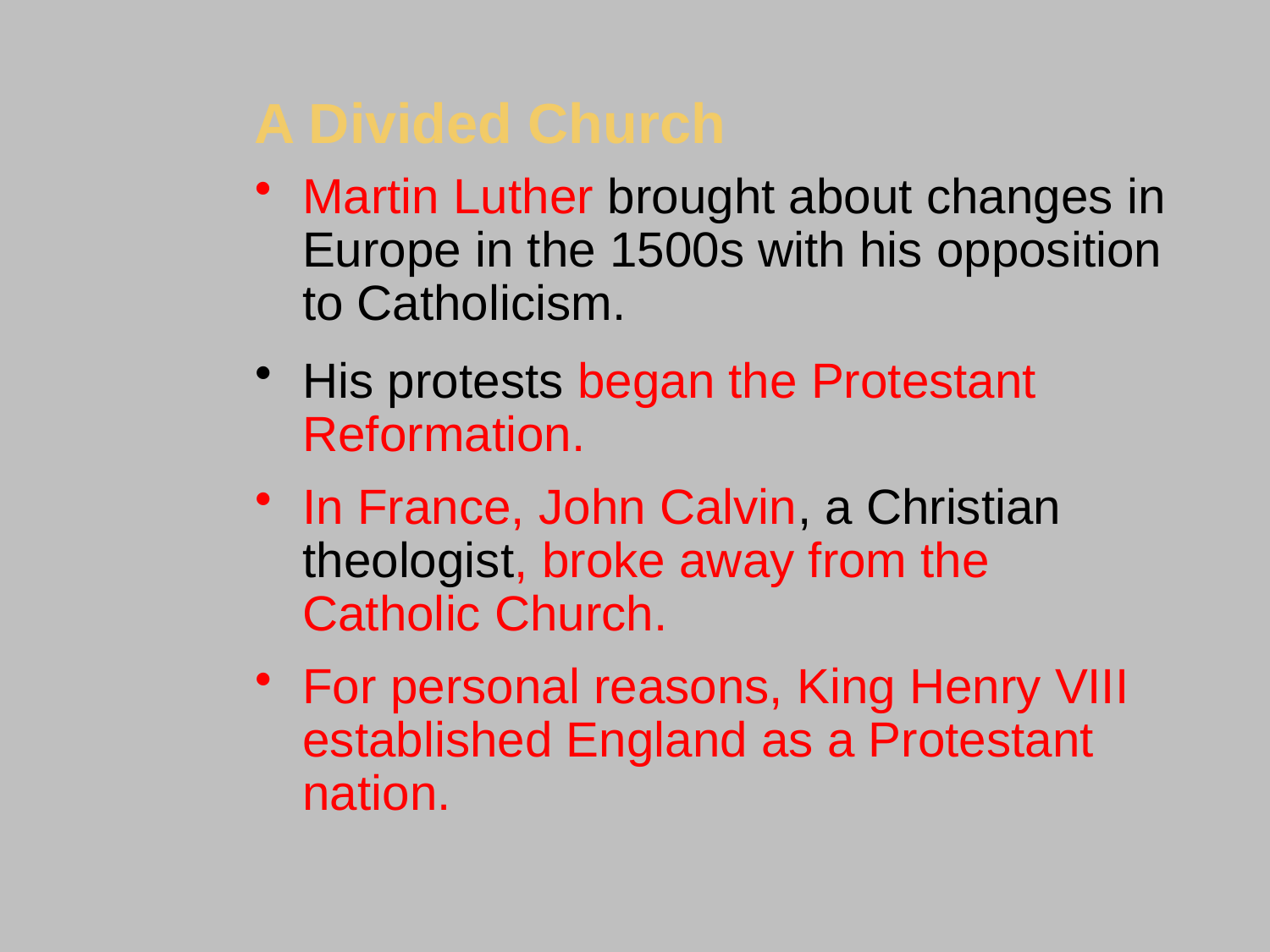

A Divided Church
Martin Luther brought about changes in Europe in the 1500s with his opposition
to Catholicism.
His protests began the Protestant Reformation.
In France, John Calvin, a Christian theologist, broke away from the
Catholic Church.
For personal reasons, King Henry VIII established England as a Protestant nation.